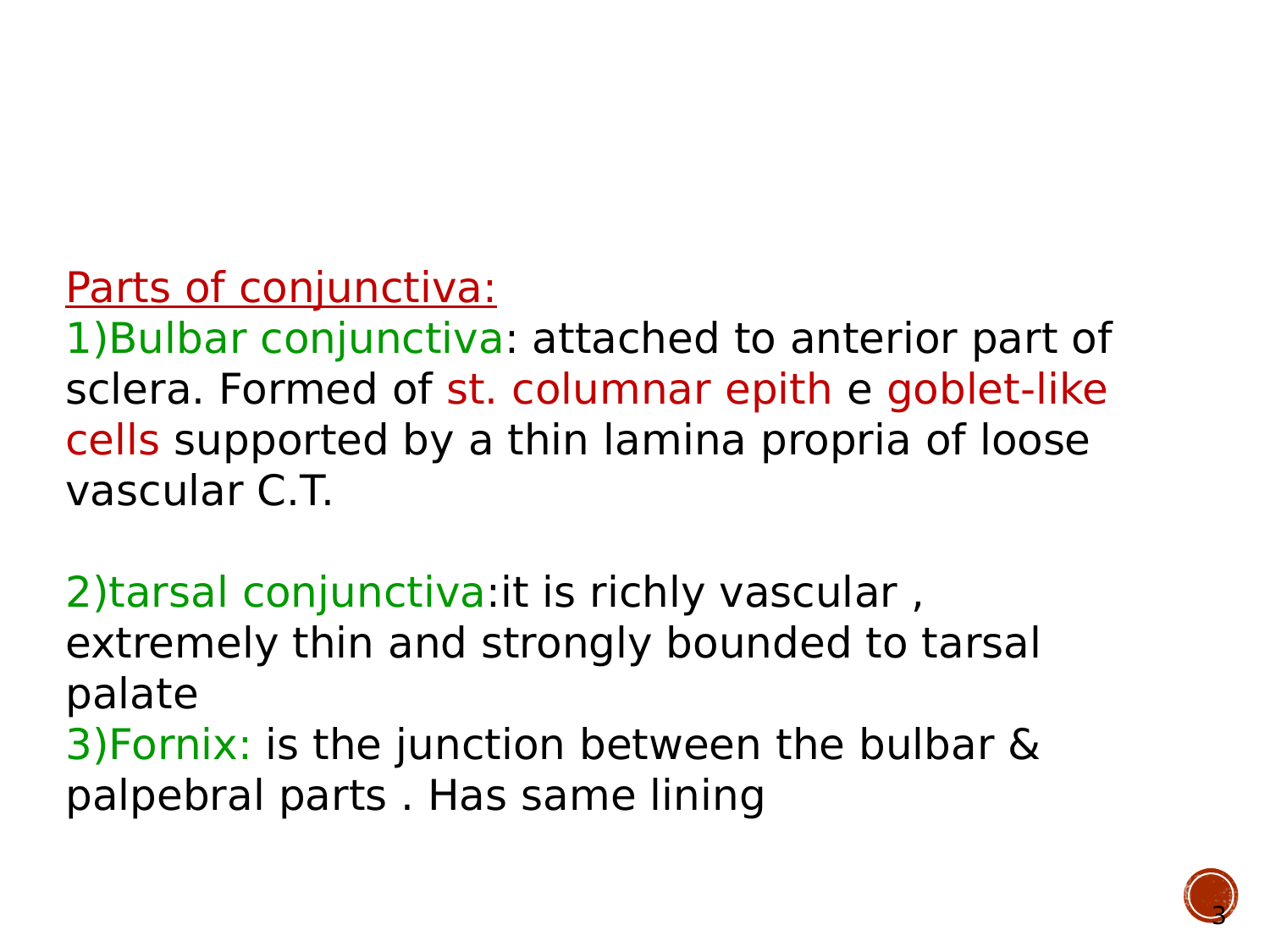

Parts of conjunctiva:
Bulbar conjunctiva: attached to anterior part of sclera. Formed of st. columnar epith e goblet-like cells supported by a thin lamina propria of loose vascular C.T.

tarsal conjunctiva:it is richly vascular , extremely thin and strongly bounded to tarsal palate
Fornix: is the junction between the bulbar & palpebral parts . Has same lining
3